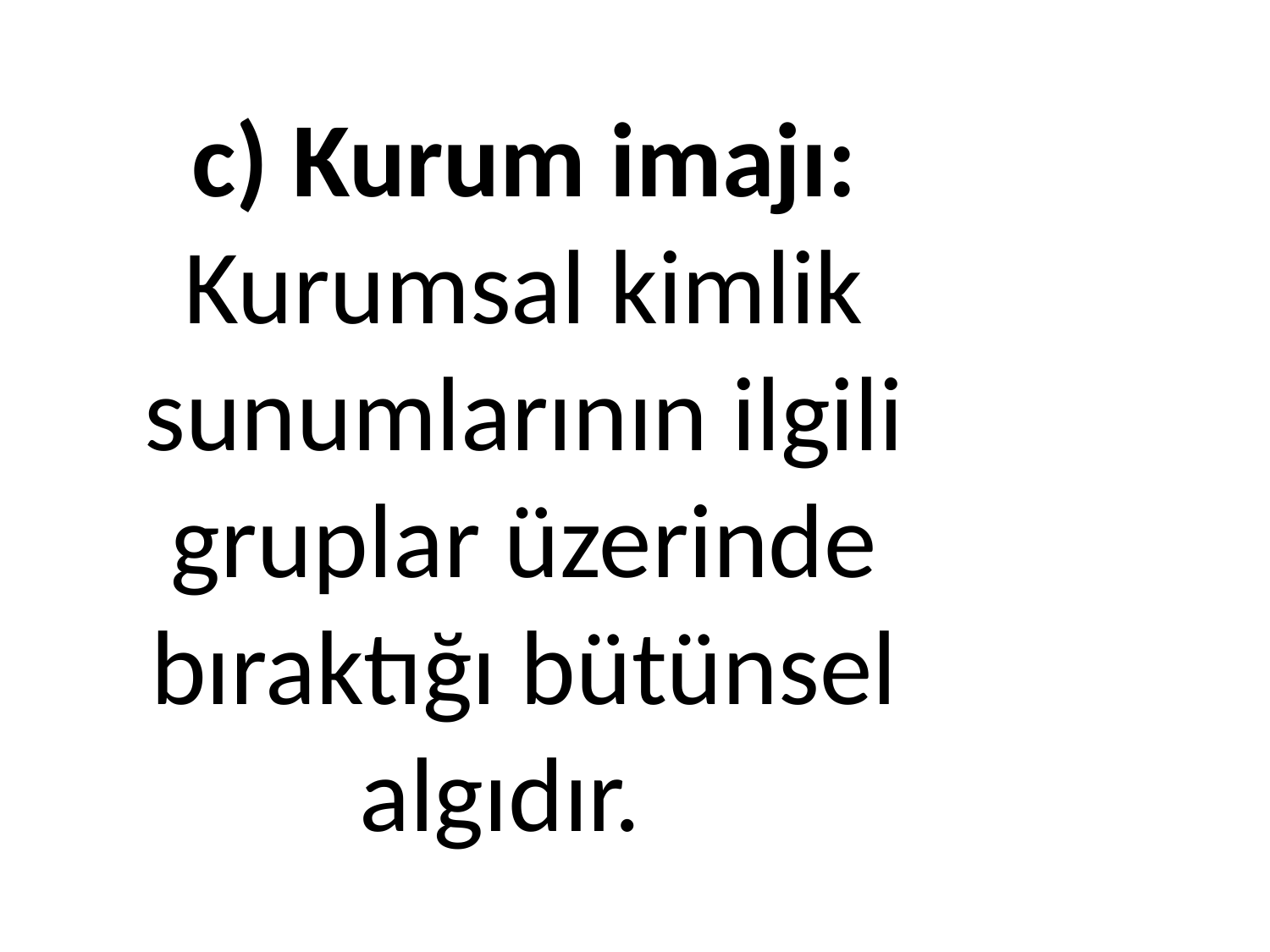

# c) Kurum imajı: Kurumsal kimlik sunumlarının ilgili gruplar üzerinde bıraktığı bütünsel algıdır.